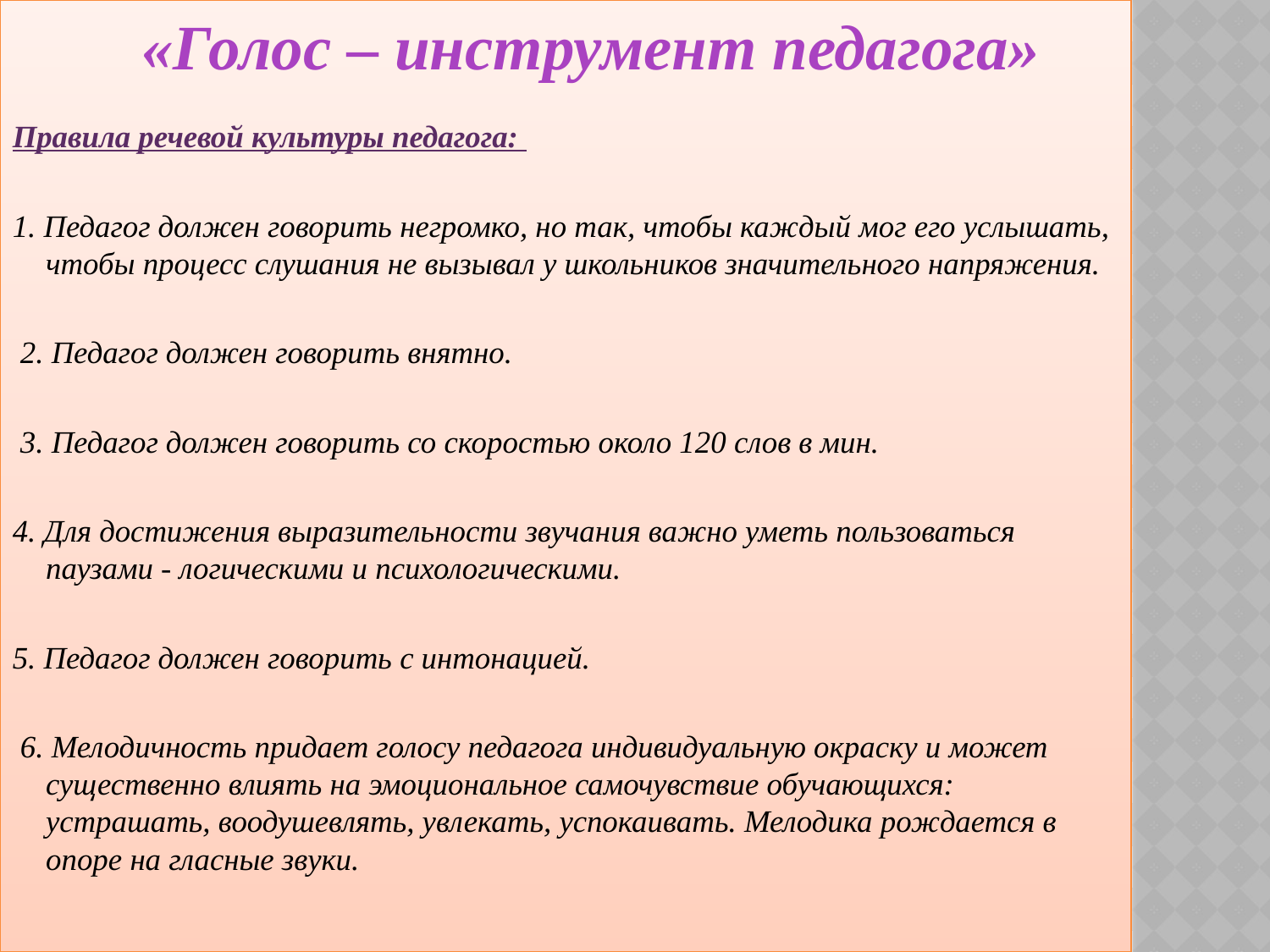

Правила речевой культуры педагога:

1. Педагог должен говорить негромко, но так, чтобы каждый мог его услышать, чтобы процесс слушания не вызывал у школьников значительного напряжения.

 2. Педагог должен говорить внятно.

 3. Педагог должен говорить со скоростью около 120 слов в мин.

4. Для достижения выразительности звучания важно уметь пользоваться паузами - логическими и психологическими.

5. Педагог должен говорить с интонацией.

 6. Мелодичность придает голосу педагога индивидуальную окраску и может существенно влиять на эмоциональное самочувствие обучающихся: устрашать, воодушевлять, увлекать, успокаивать. Мелодика рождается в опоре на гласные звуки.

«Голос – инструмент педагога»